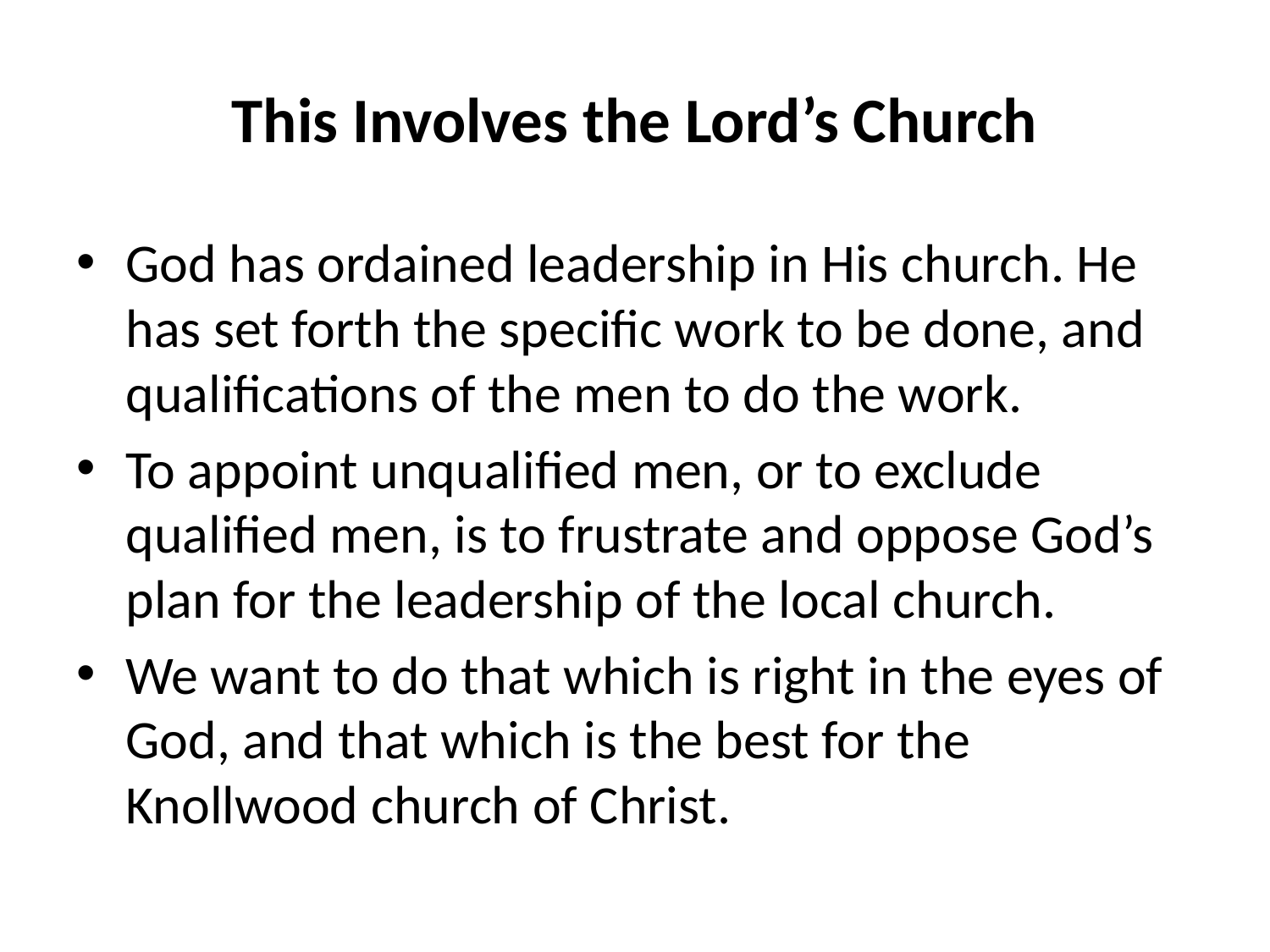

# This Involves the Lord’s Church
God has ordained leadership in His church. He has set forth the specific work to be done, and qualifications of the men to do the work.
To appoint unqualified men, or to exclude qualified men, is to frustrate and oppose God’s plan for the leadership of the local church.
We want to do that which is right in the eyes of God, and that which is the best for the Knollwood church of Christ.